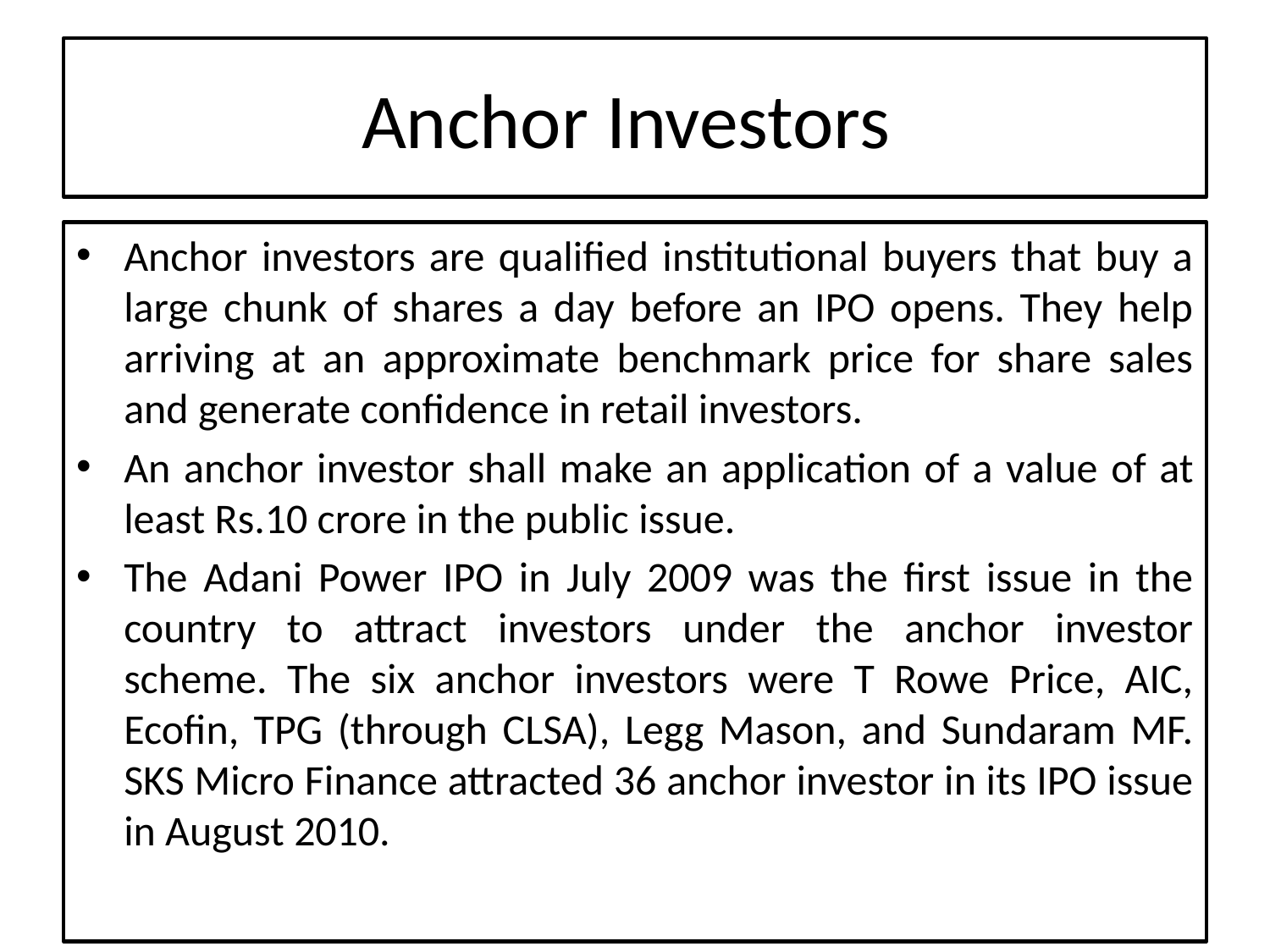

# Anchor Investors
Anchor investors are qualified institutional buyers that buy a large chunk of shares a day before an IPO opens. They help arriving at an approximate benchmark price for share sales and generate confidence in retail investors.
An anchor investor shall make an application of a value of at least Rs.10 crore in the public issue.
The Adani Power IPO in July 2009 was the first issue in the country to attract investors under the anchor investor scheme. The six anchor investors were T Rowe Price, AIC, Ecofin, TPG (through CLSA), Legg Mason, and Sundaram MF. SKS Micro Finance attracted 36 anchor investor in its IPO issue in August 2010.